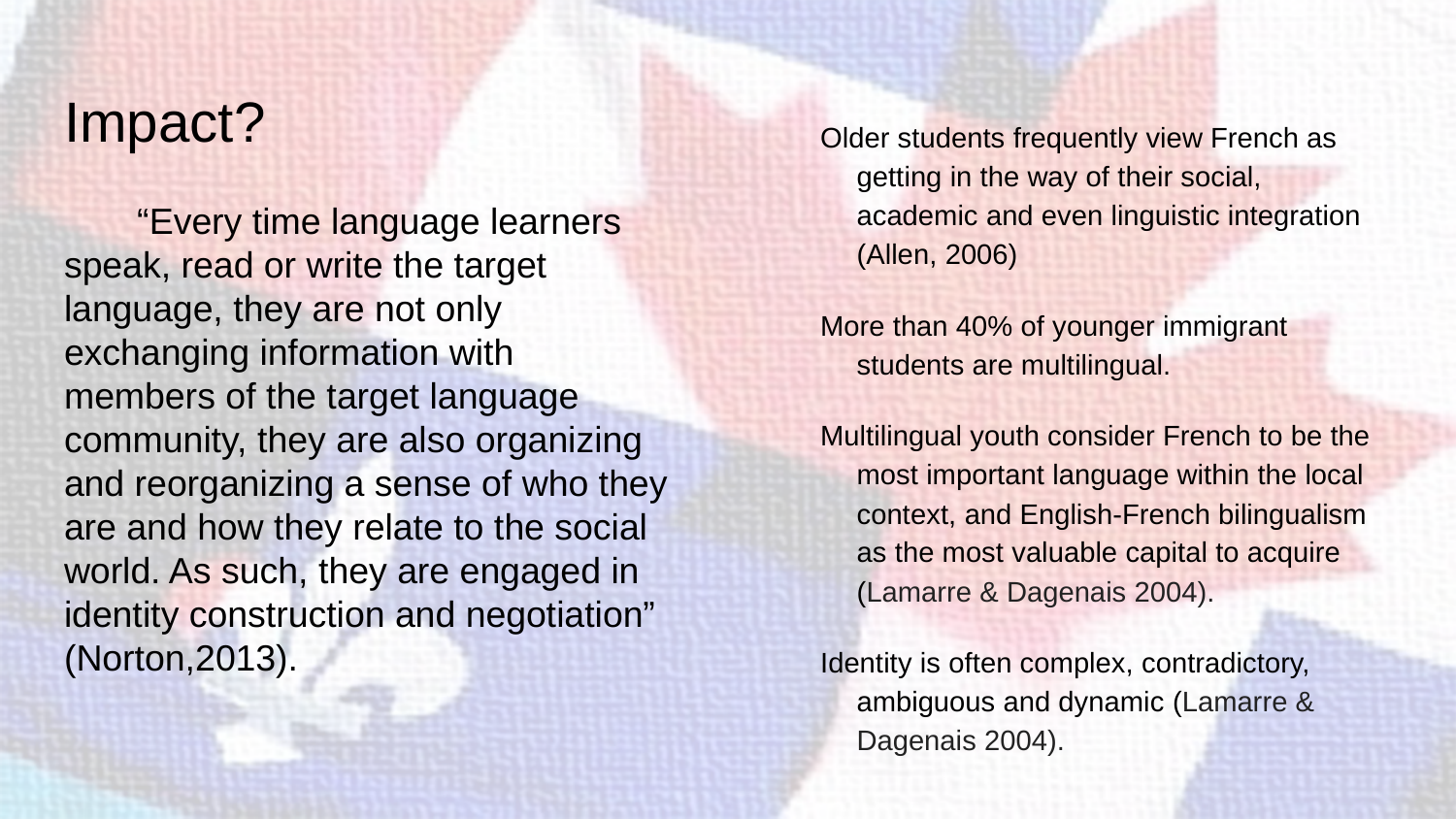

# Impact?
Older students frequently view French as getting in the way of their social, academic and even linguistic integration (Allen, 2006)
More than 40% of younger immigrant students are multilingual.
Multilingual youth consider French to be the most important language within the local context, and English-French bilingualism as the most valuable capital to acquire (Lamarre & Dagenais 2004).
Identity is often complex, contradictory, ambiguous and dynamic (Lamarre & Dagenais 2004).
“Every time language learners speak, read or write the target language, they are not only exchanging information with members of the target language community, they are also organizing and reorganizing a sense of who they are and how they relate to the social world. As such, they are engaged in identity construction and negotiation” (Norton,2013).